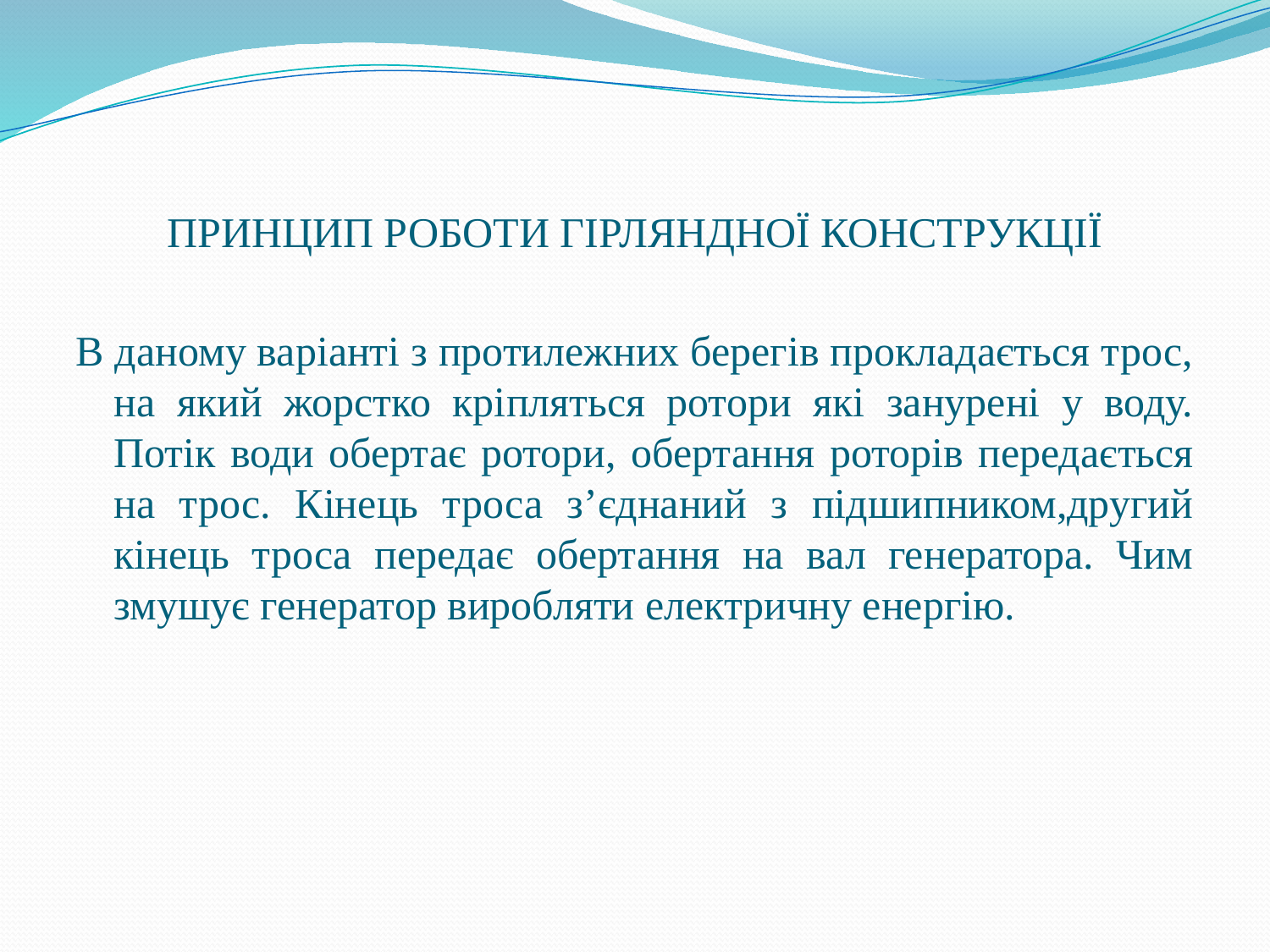

# ПРИНЦИП РОБОТИ ГІРЛЯНДНОЇ КОНСТРУКЦІЇ
В даному варіанті з протилежних берегів прокладається трос, на який жорстко кріпляться ротори які занурені у воду. Потік води обертає ротори, обертання роторів передається на трос. Кінець троса з’єднаний з підшипником,другий кінець троса передає обертання на вал генератора. Чим змушує генератор виробляти електричну енергію.